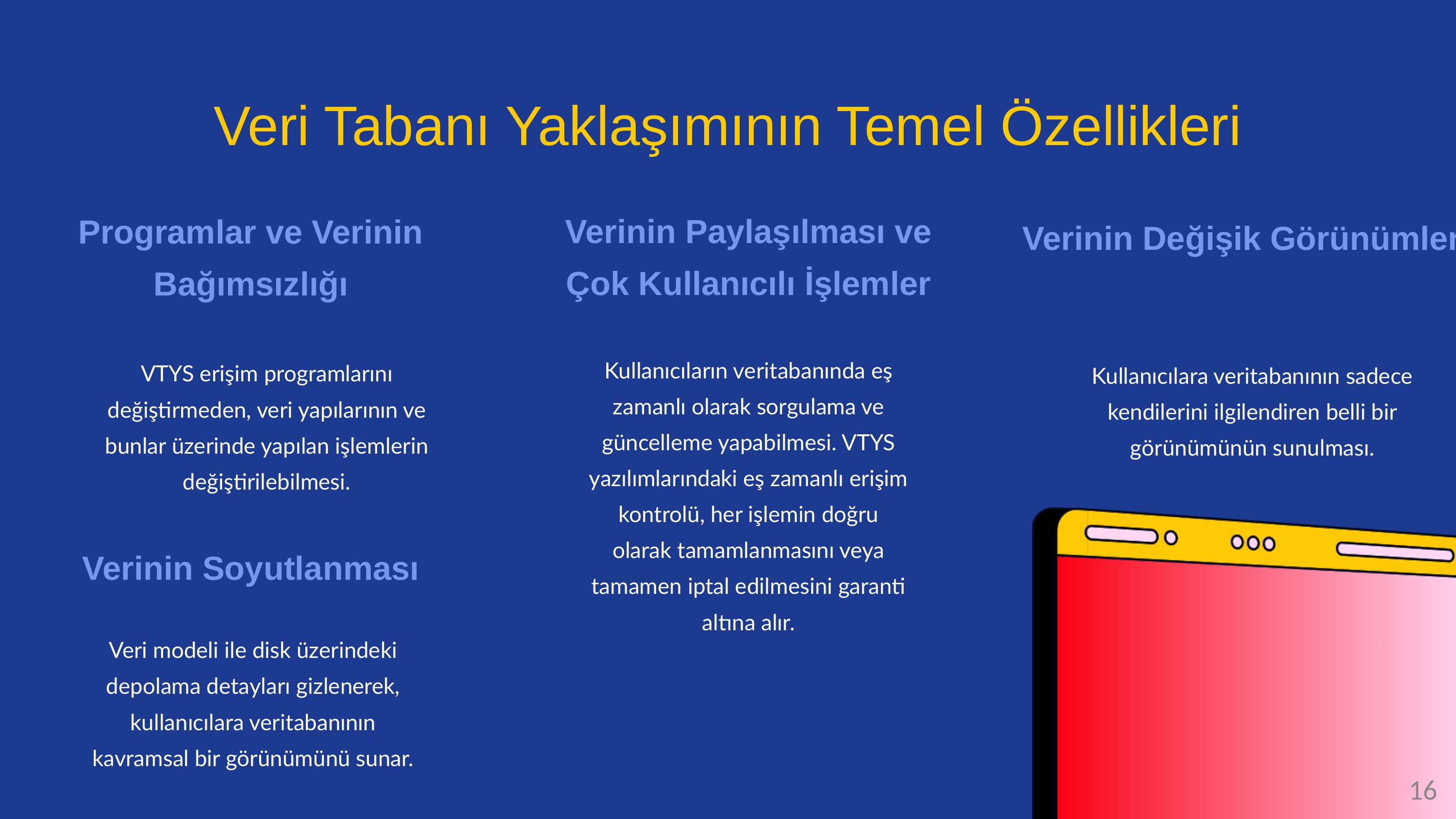

Veri Tabanı Yaklaşımının Temel Özellikleri
Verinin Paylaşılması ve Çok Kullanıcılı İşlemler
Programlar ve Verinin Bağımsızlığı
Verinin Değişik Görünümleri
Kullanıcıların veritabanında eş zamanlı olarak sorgulama ve güncelleme yapabilmesi. VTYS yazılımlarındaki eş zamanlı erişim kontrolü, her işlemin doğru olarak tamamlanmasını veya tamamen iptal edilmesini garanti altına alır.
VTYS erişim programlarını değiştirmeden, veri yapılarının ve bunlar üzerinde yapılan işlemlerin değiştirilebilmesi.
Kullanıcılara veritabanının sadece kendilerini ilgilendiren belli bir görünümünün sunulması.

Verinin Soyutlanması
Veri modeli ile disk üzerindeki depolama detayları gizlenerek, kullanıcılara veritabanının kavramsal bir görünümünü sunar.
16